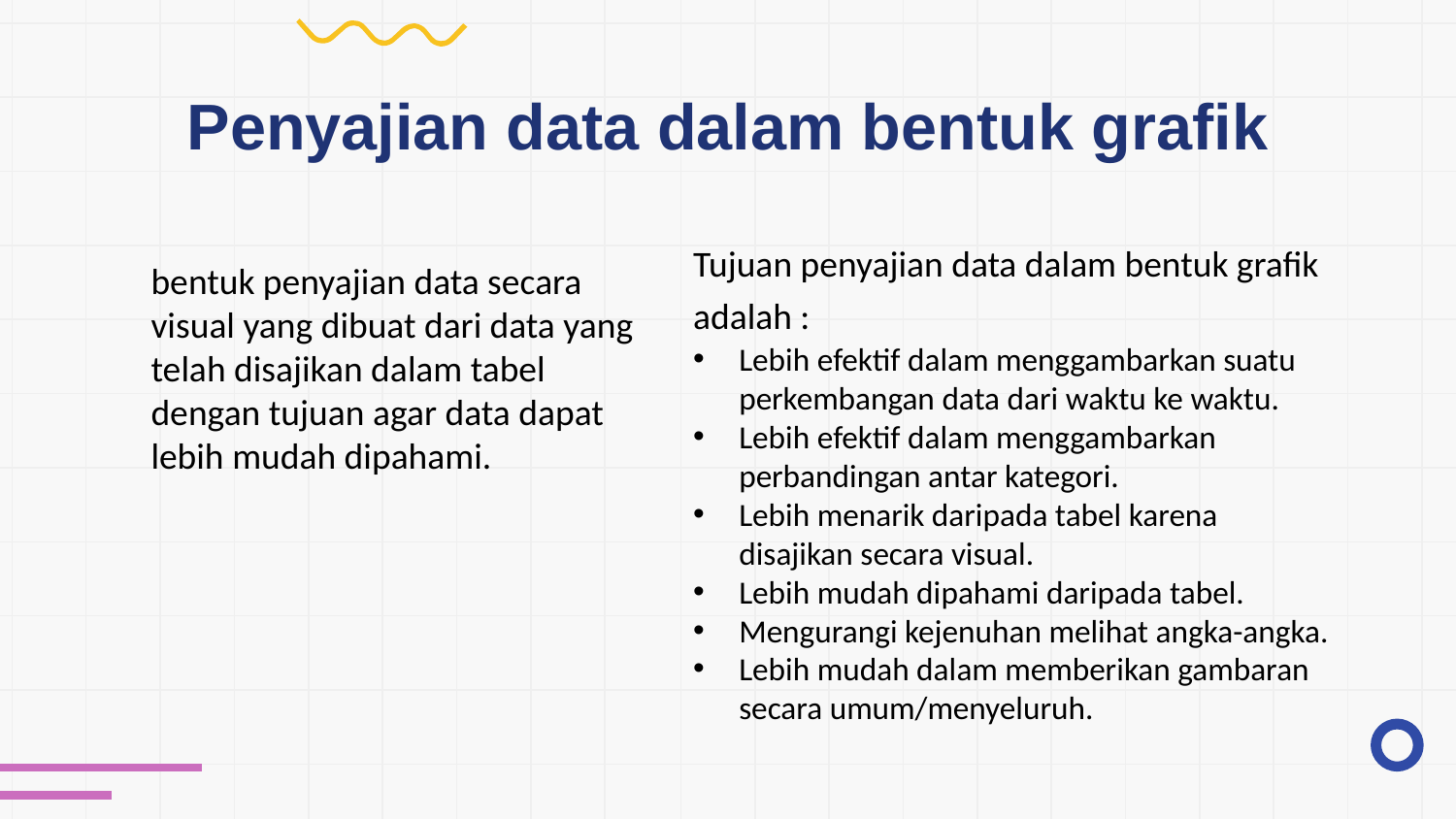

# Penyajian data dalam bentuk grafik
Tujuan penyajian data dalam bentuk grafik adalah :
Lebih efektif dalam menggambarkan suatu
perkembangan data dari waktu ke waktu.
Lebih efektif dalam menggambarkan perbandingan antar kategori.
Lebih menarik daripada tabel karena disajikan secara visual.
Lebih mudah dipahami daripada tabel.
Mengurangi kejenuhan melihat angka-angka.
Lebih mudah dalam memberikan gambaran secara umum/menyeluruh.
bentuk penyajian data secara visual yang dibuat dari data yang telah disajikan dalam tabel dengan tujuan agar data dapat lebih mudah dipahami.